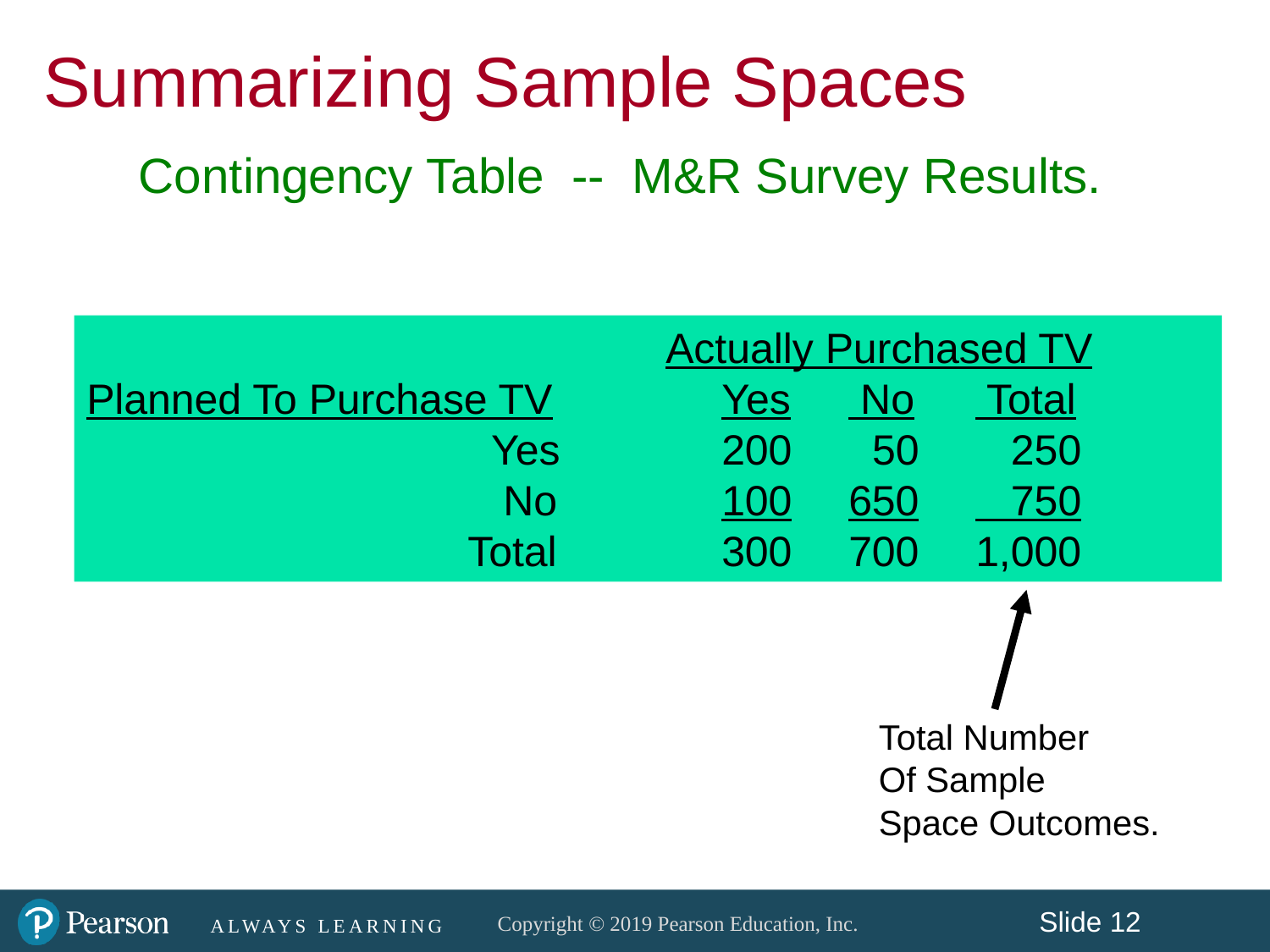

Summarizing Sample Spaces
Contingency Table  --  M&R Survey Results.
				      Actually Purchased TV
Planned To Purchase TV		Yes	 No	 Total
			  Yes		200	  50	   250
		 	   No		100	650	   750
			Total		300	700	1,000

Total Number
Of Sample
Space Outcomes.